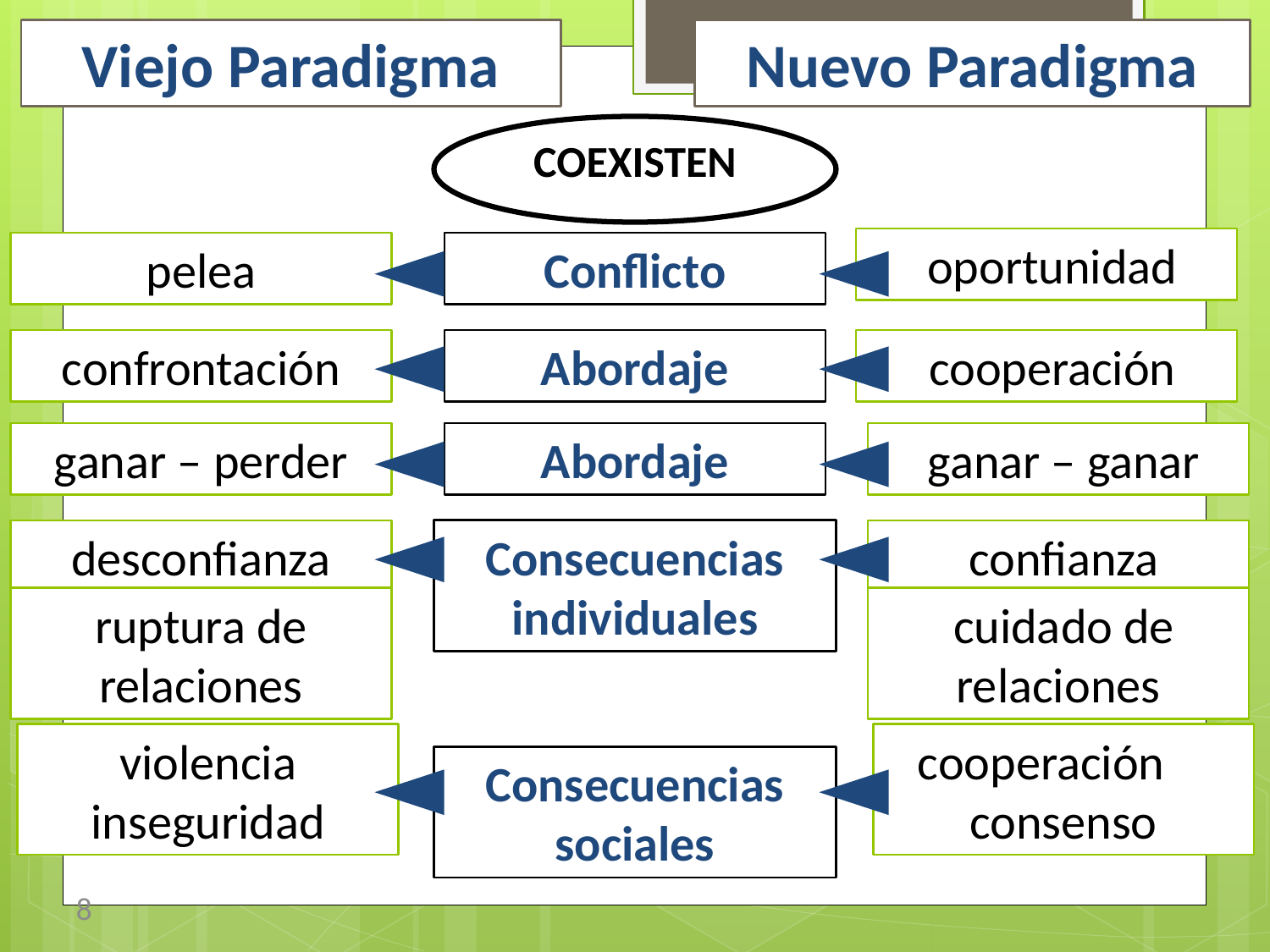

Viejo Paradigma
Nuevo Paradigma

COEXISTEN
 oportunidad
pelea
Conflicto

confrontación
Abordaje
 cooperación
ganar – perder
Abordaje
 ganar – ganar
desconfianza
Consecuencias individuales
 confianza
ruptura de relaciones
 cuidado de relaciones
violencia inseguridad
 cooperación      consenso
Consecuencias sociales
8